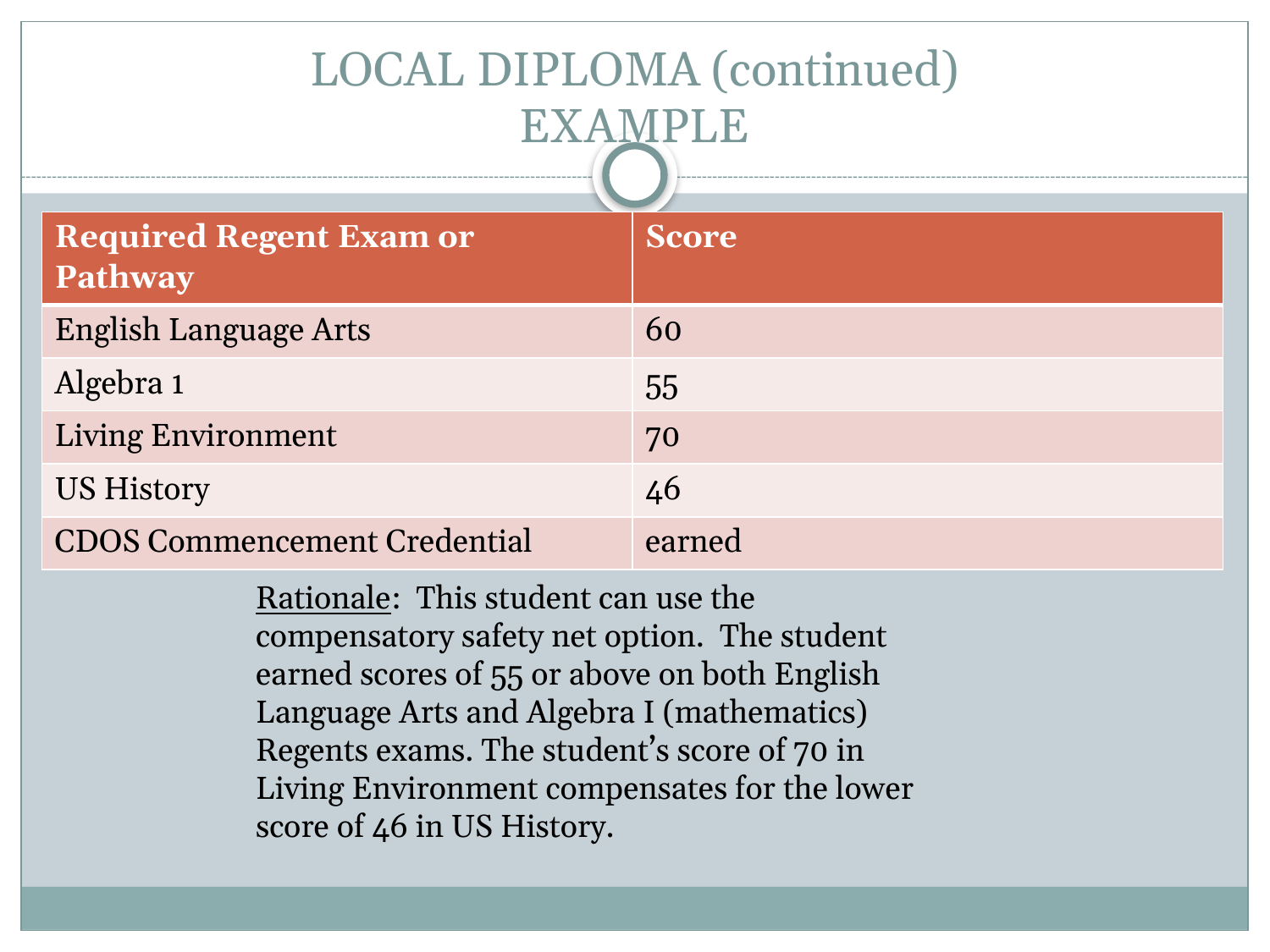

# LOCAL DIPLOMA (continued) EXAMPLE
| Required Regent Exam or Pathway | Score |
| --- | --- |
| English Language Arts | 60 |
| Algebra 1 | 55 |
| Living Environment | 70 |
| US History | 46 |
| CDOS Commencement Credential | earned |
Rationale:  This student can use the compensatory safety net option.  The student earned scores of 55 or above on both English Language Arts and Algebra I (mathematics) Regents exams. The student’s score of 70 in Living Environment compensates for the lower score of 46 in US History.